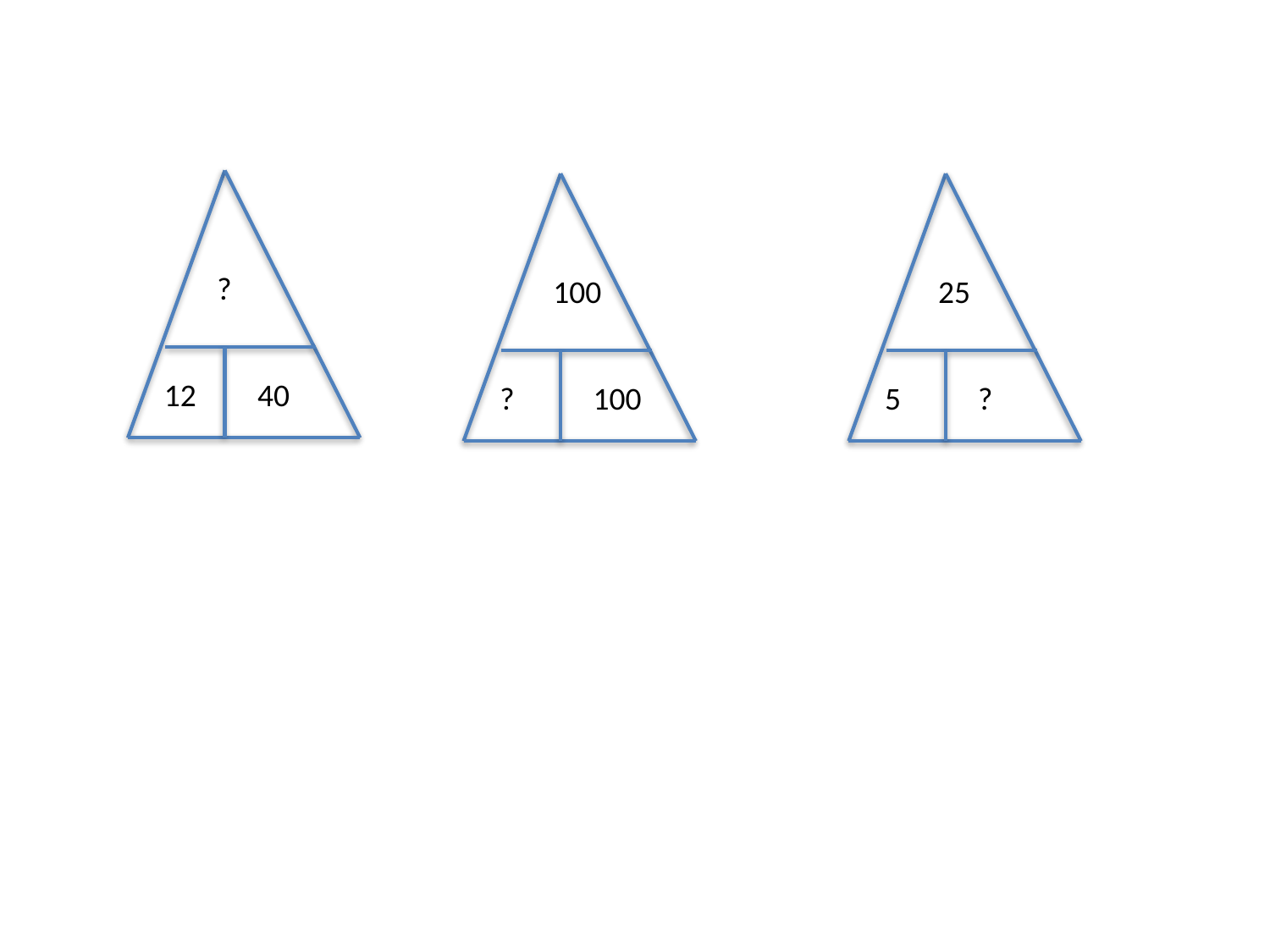

?
100
25
12
40
?
100
5
?